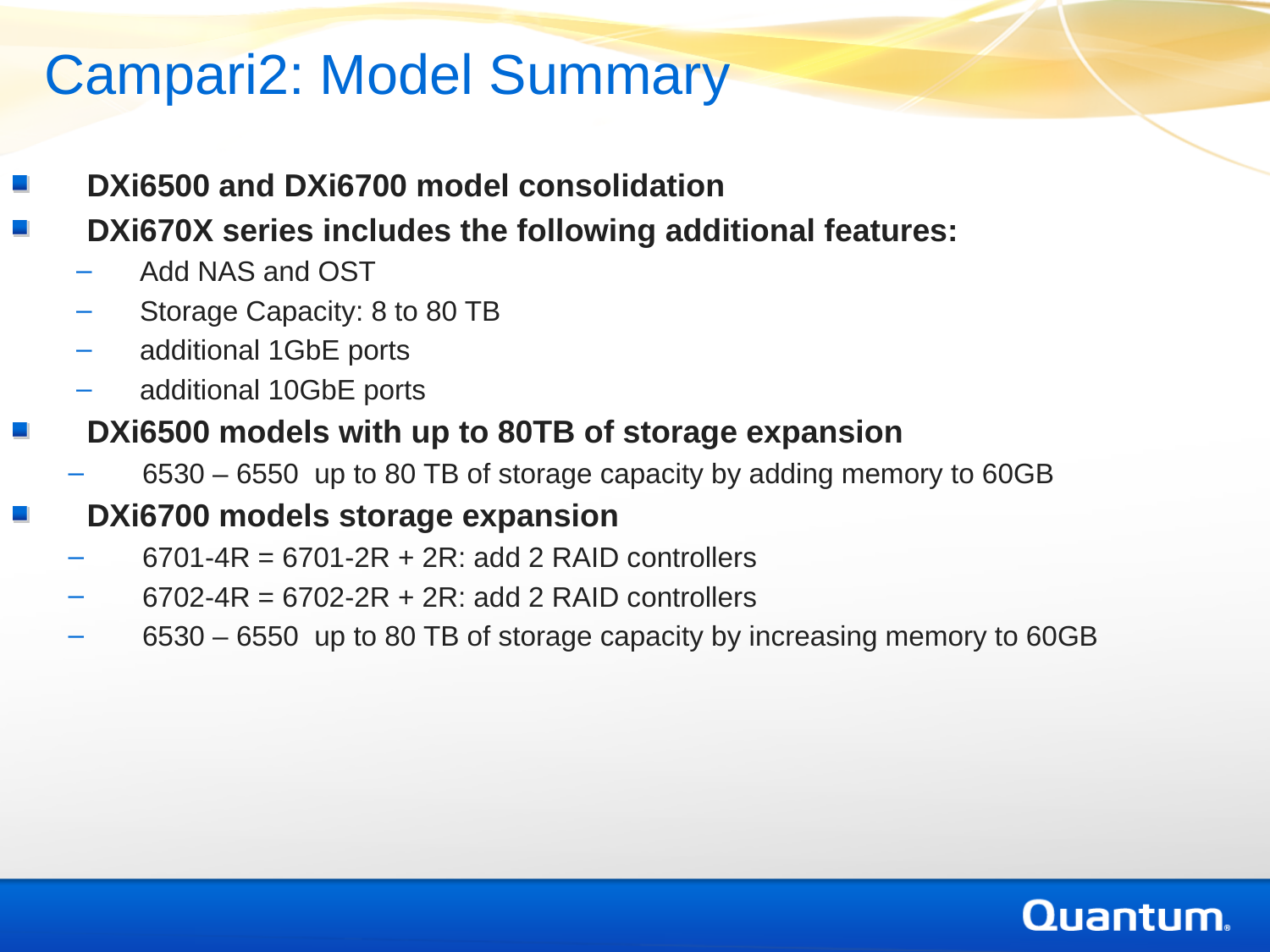

Campari2: Model Summary
DXi6500 and DXi6700 model consolidation
DXi670X series includes the following additional features:
Add NAS and OST
Storage Capacity: 8 to 80 TB
additional 1GbE ports
additional 10GbE ports
DXi6500 models with up to 80TB of storage expansion
6530 – 6550  up to 80 TB of storage capacity by adding memory to 60GB
DXi6700 models storage expansion
6701-4R = 6701-2R + 2R: add 2 RAID controllers
6702-4R = 6702-2R + 2R: add 2 RAID controllers
6530 – 6550  up to 80 TB of storage capacity by increasing memory to 60GB